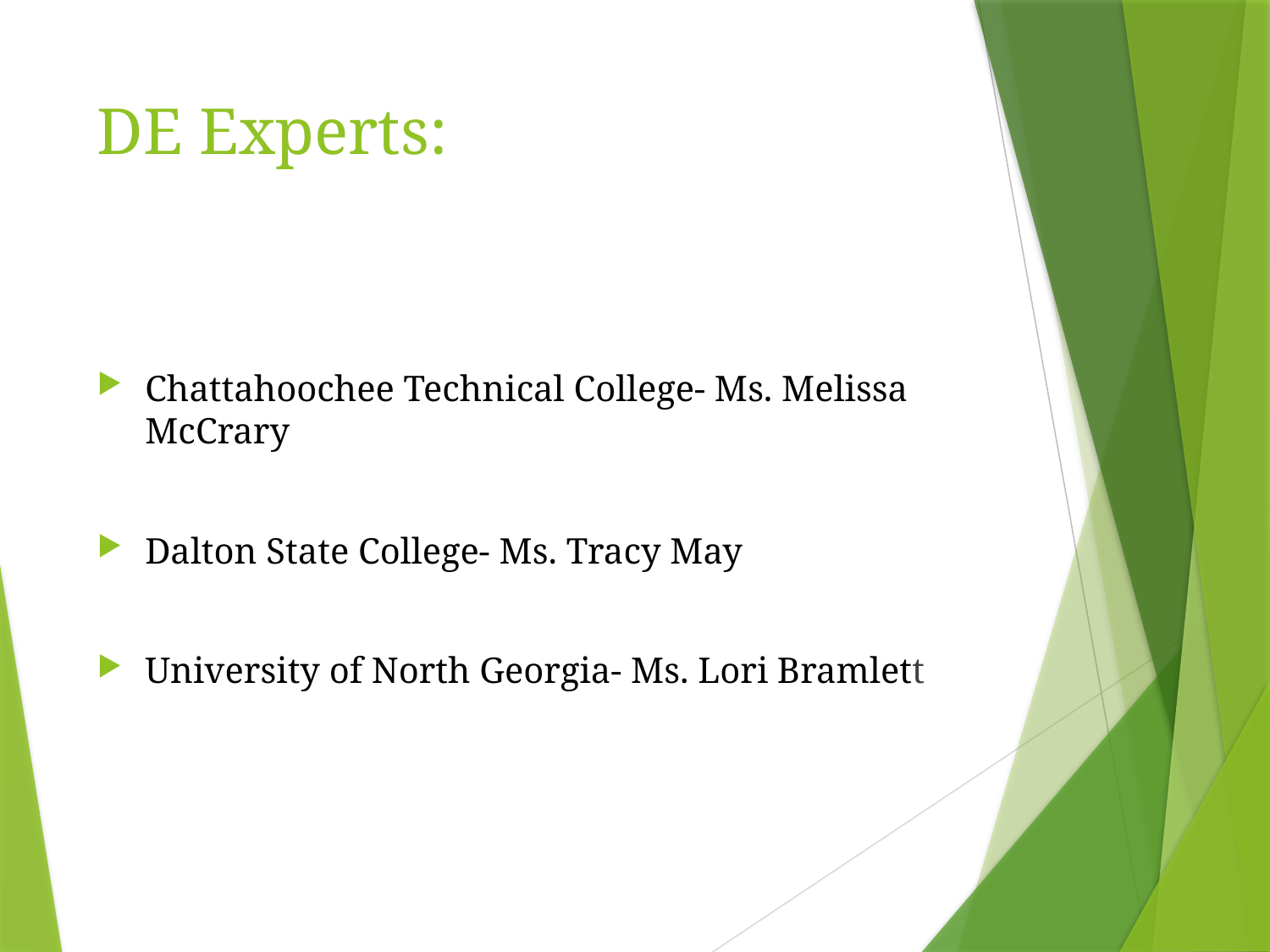

# DE Experts:

Chattahoochee Technical College- Ms. Melissa McCrary

Dalton State College- Ms. Tracy May

University of North Georgia- Ms. Lori Bramlett